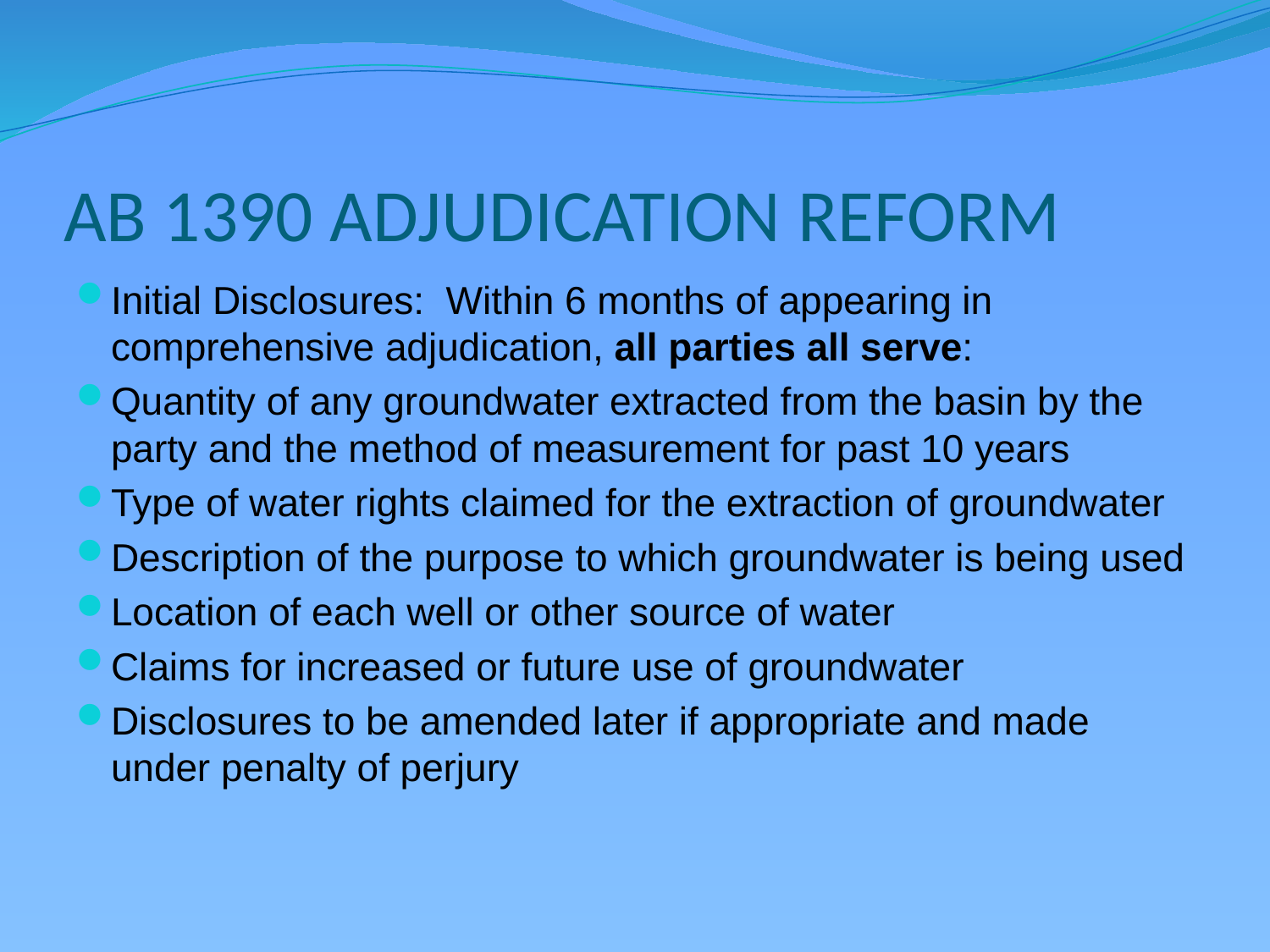

# AB 1390 ADJUDICATION REFORM
Initial Disclosures:  Within 6 months of appearing in comprehensive adjudication, all parties all serve:
Quantity of any groundwater extracted from the basin by the party and the method of measurement for past 10 years
Type of water rights claimed for the extraction of groundwater
Description of the purpose to which groundwater is being used
Location of each well or other source of water
Claims for increased or future use of groundwater
Disclosures to be amended later if appropriate and made under penalty of perjury